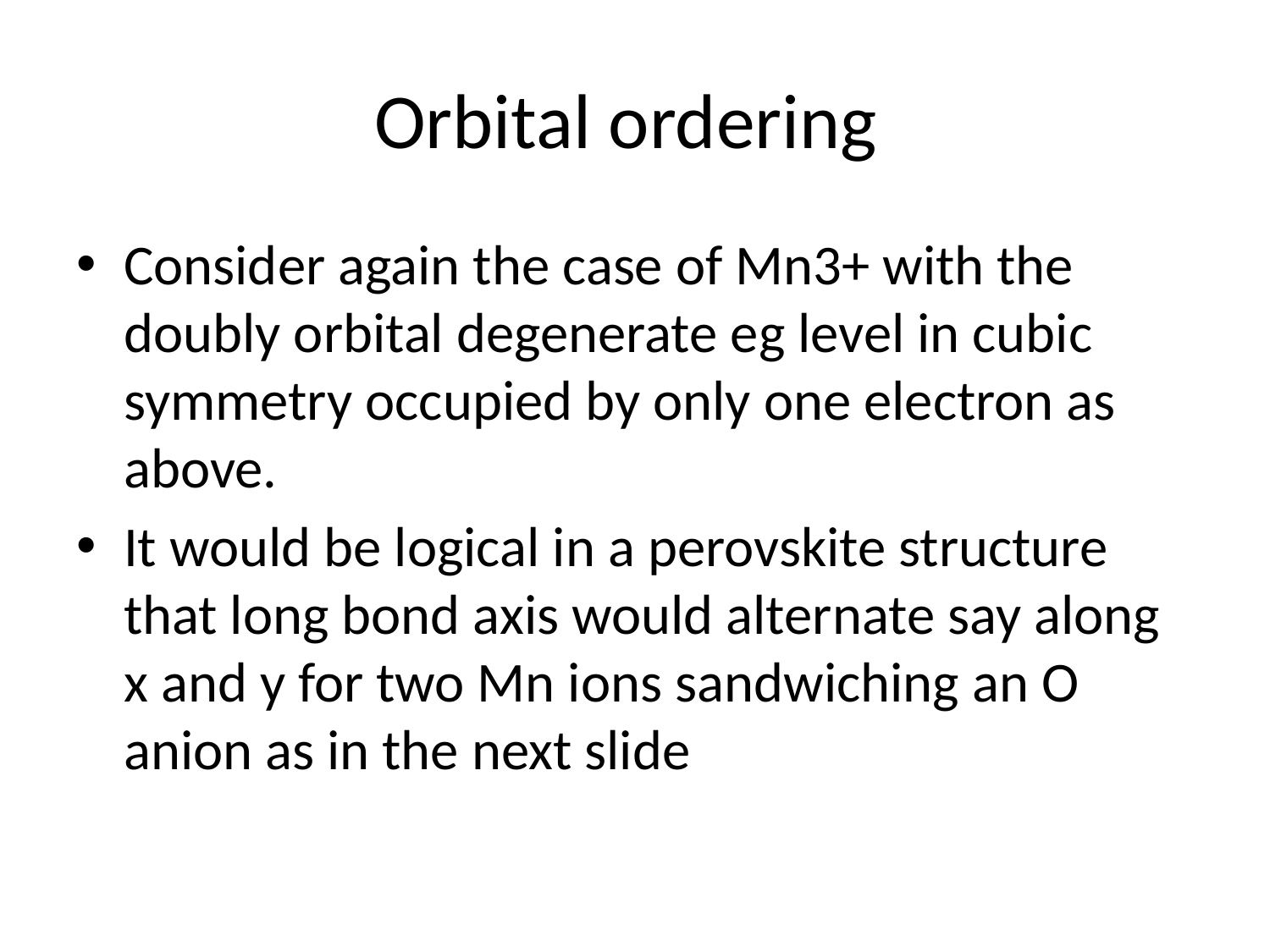

# Orbital ordering
Consider again the case of Mn3+ with the doubly orbital degenerate eg level in cubic symmetry occupied by only one electron as above.
It would be logical in a perovskite structure that long bond axis would alternate say along x and y for two Mn ions sandwiching an O anion as in the next slide